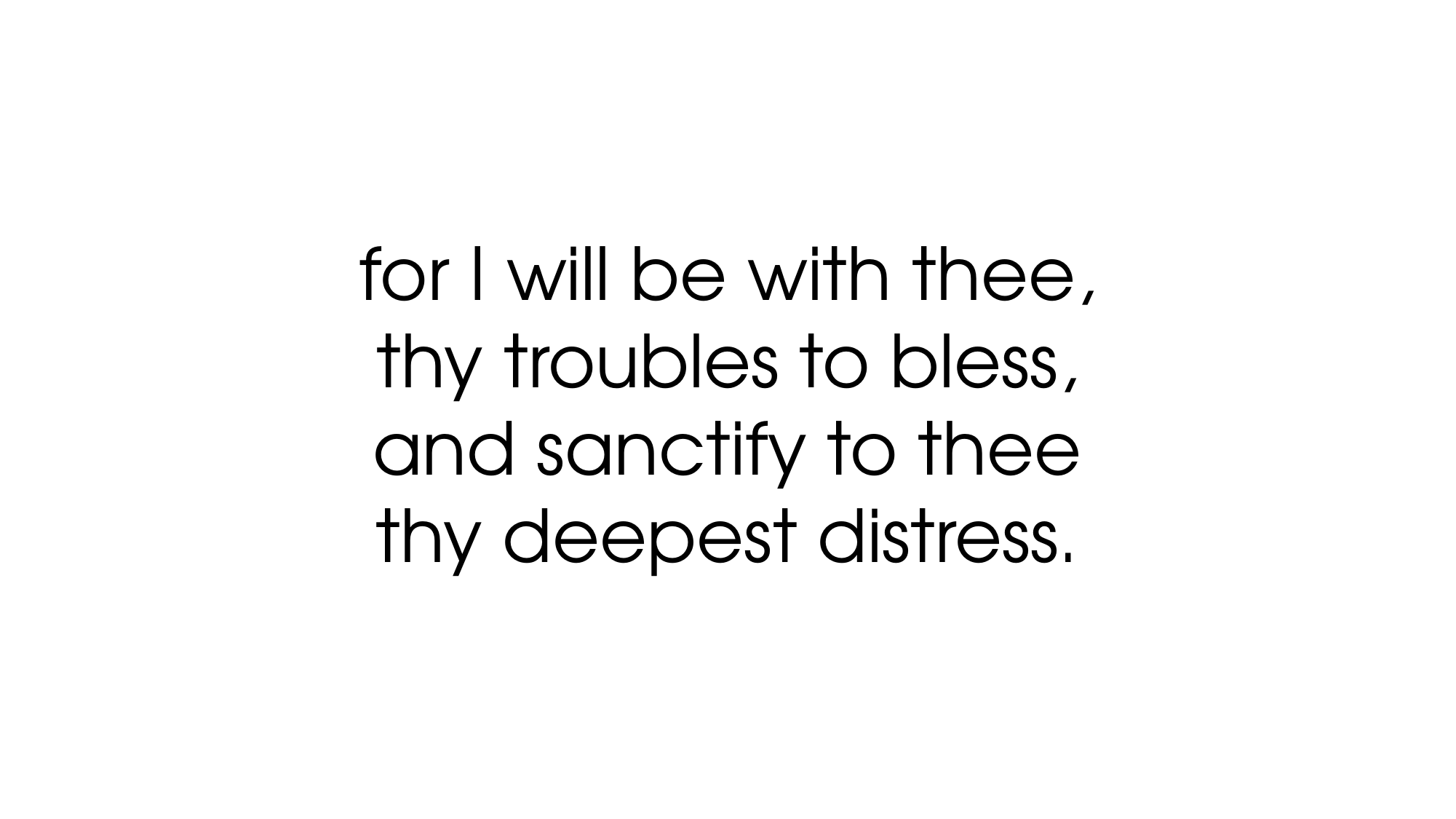

for I will be with thee,
thy troubles to bless,
and sanctify to thee
thy deepest distress.